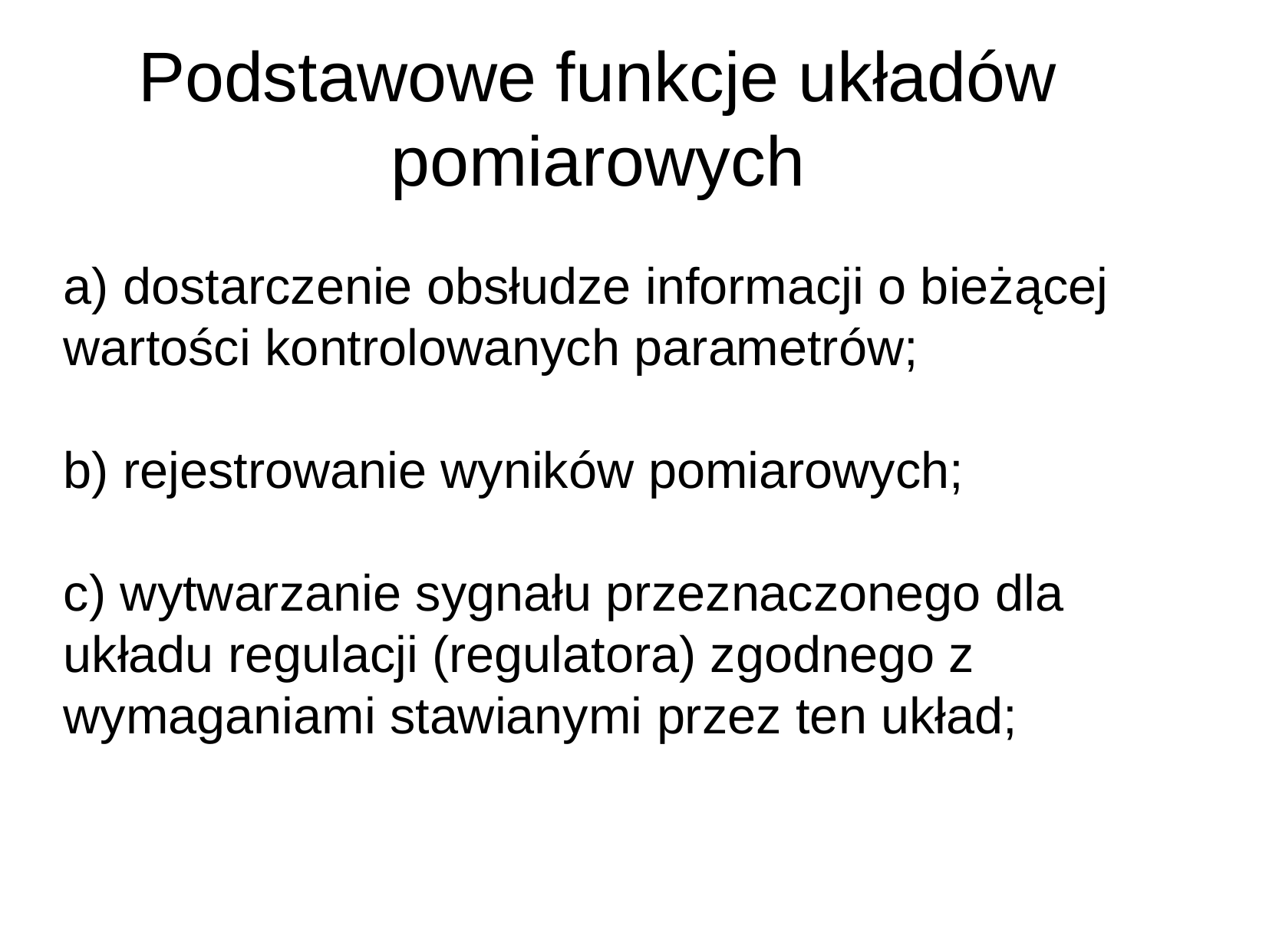

Podstawowe funkcje układów pomiarowych
a) dostarczenie obsłudze informacji o bieżącej wartości kontrolowanych parametrów;

b) rejestrowanie wyników pomiarowych;

c) wytwarzanie sygnału przeznaczonego dla układu regulacji (regulatora) zgodnego z wymaganiami stawianymi przez ten układ;